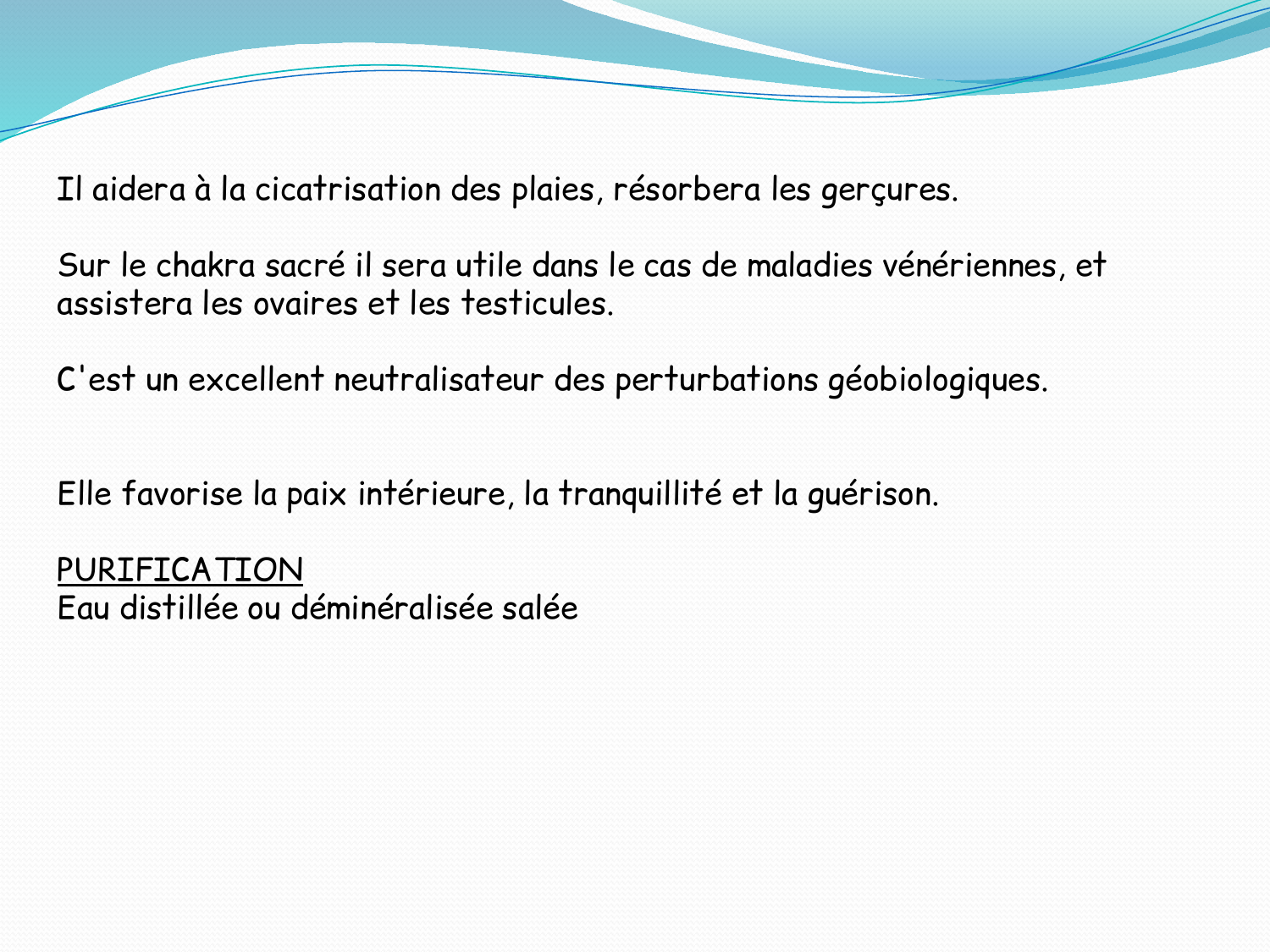

Il aidera à la cicatrisation des plaies, résorbera les gerçures.
Sur le chakra sacré il sera utile dans le cas de maladies vénériennes, et assistera les ovaires et les testicules.
C'est un excellent neutralisateur des perturbations géobiologiques.
Elle favorise la paix intérieure, la tranquillité et la guérison.
PURIFICATION
Eau distillée ou déminéralisée salée